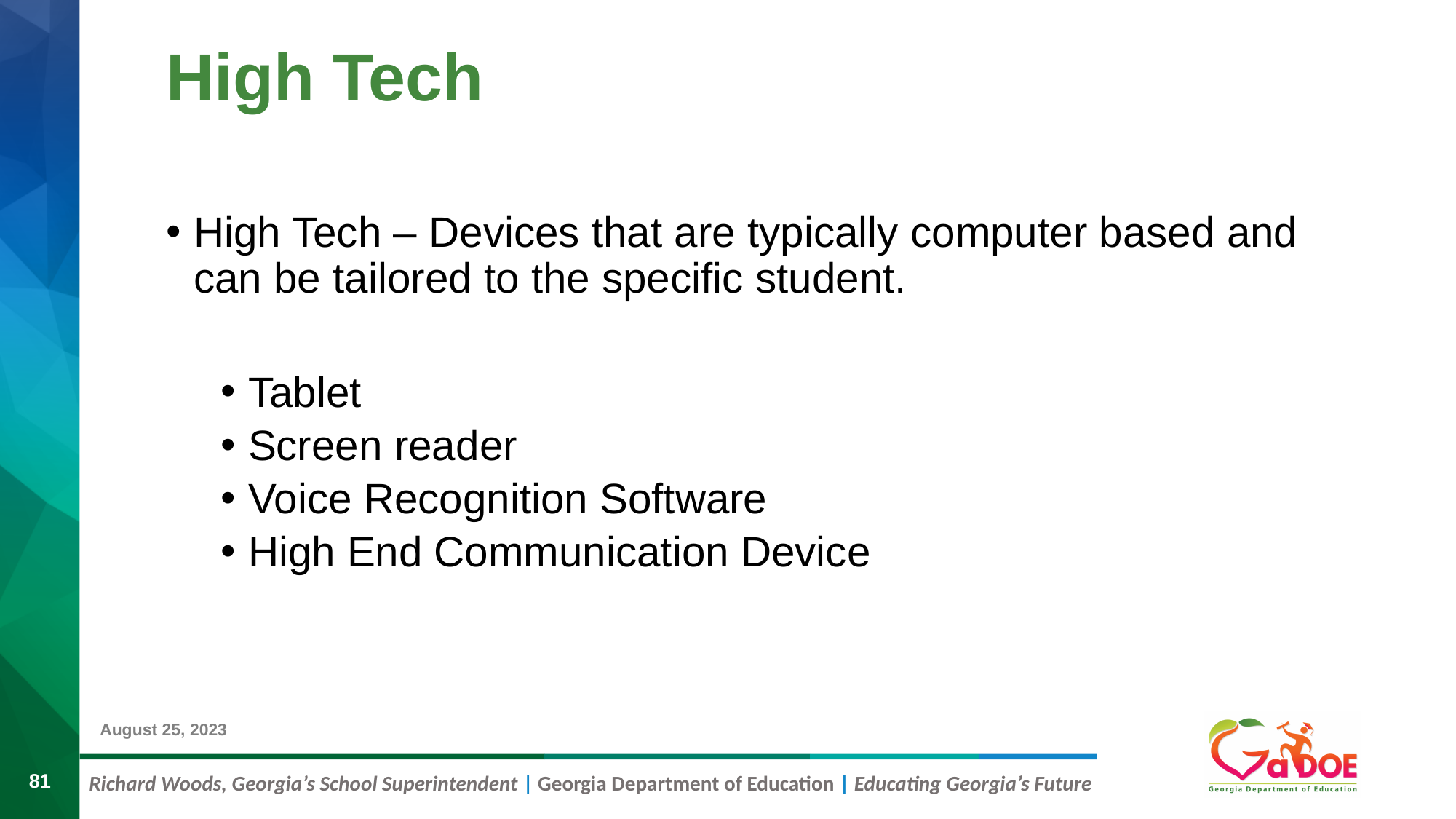

# High Tech
High Tech – Devices that are typically computer based and can be tailored to the specific student.

Tablet
Screen reader
Voice Recognition Software
High End Communication Device